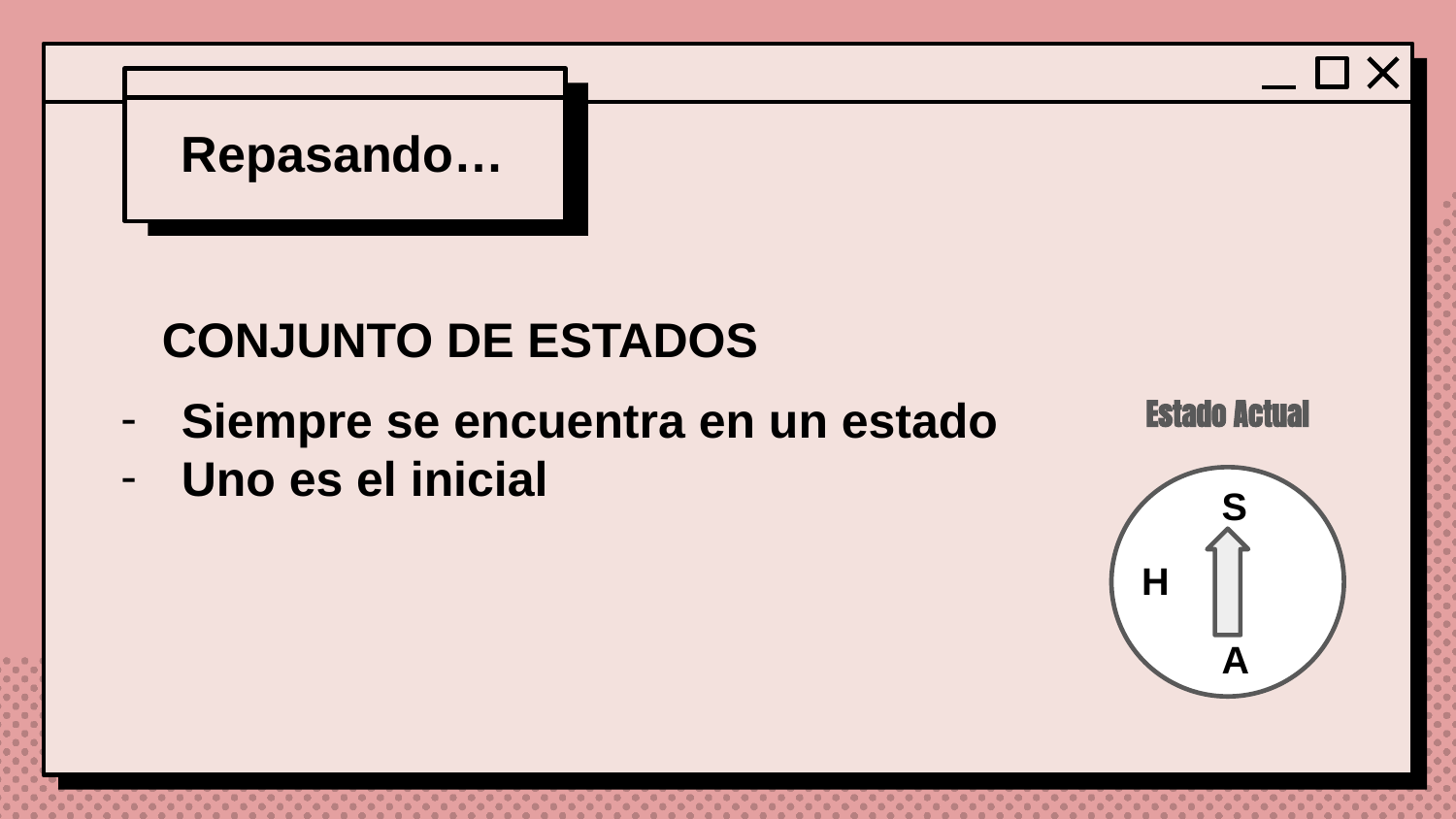

Repasando…
CONJUNTO DE ESTADOS

Siempre se encuentra en un estado
Uno es el inicial
Estado Actual
S

H

A